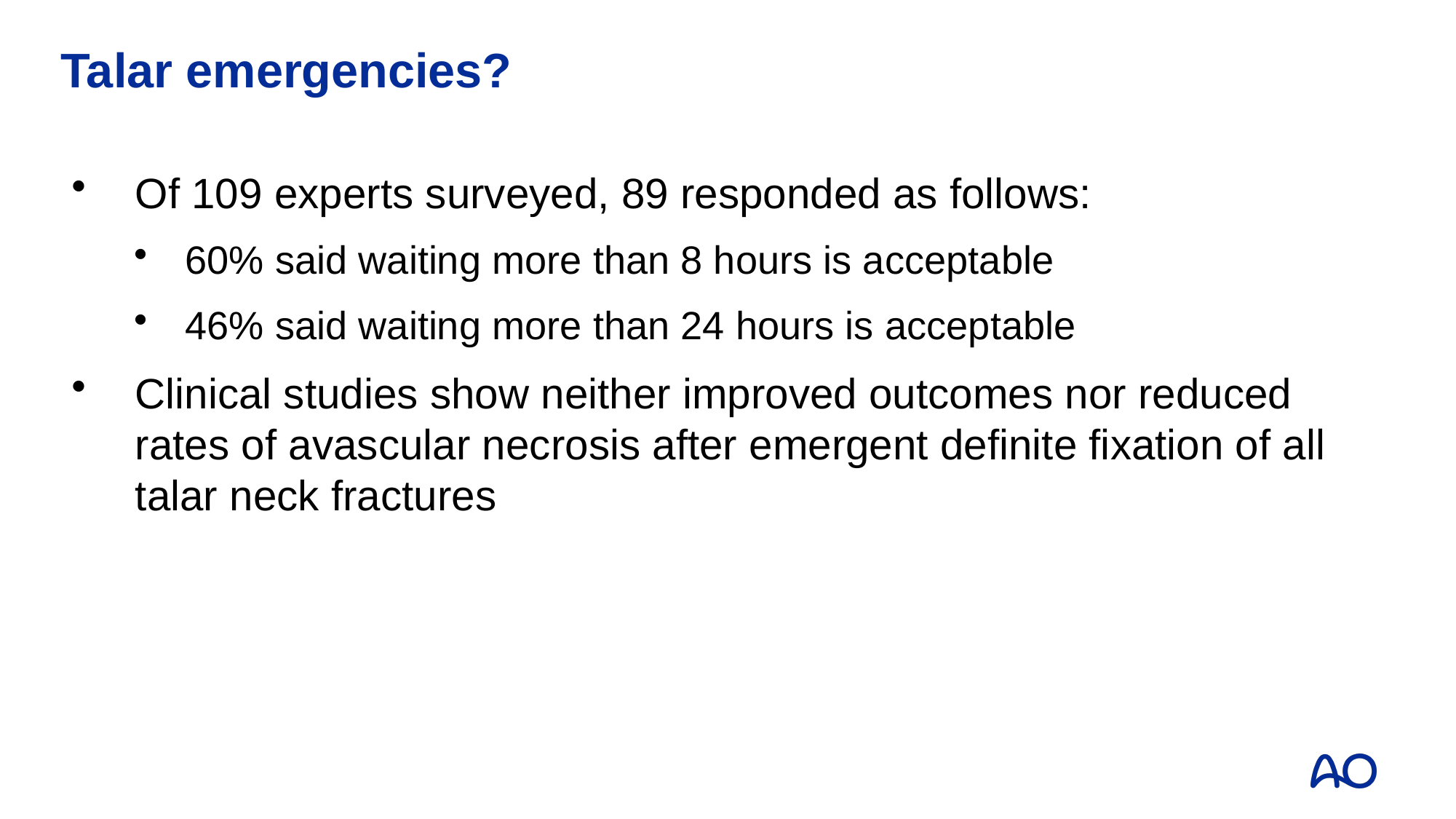

# Talar emergencies?
Of 109 experts surveyed, 89 responded as follows:
60% said waiting more than 8 hours is acceptable
46% said waiting more than 24 hours is acceptable
Clinical studies show neither improved outcomes nor reduced rates of avascular necrosis after emergent definite fixation of all talar neck fractures